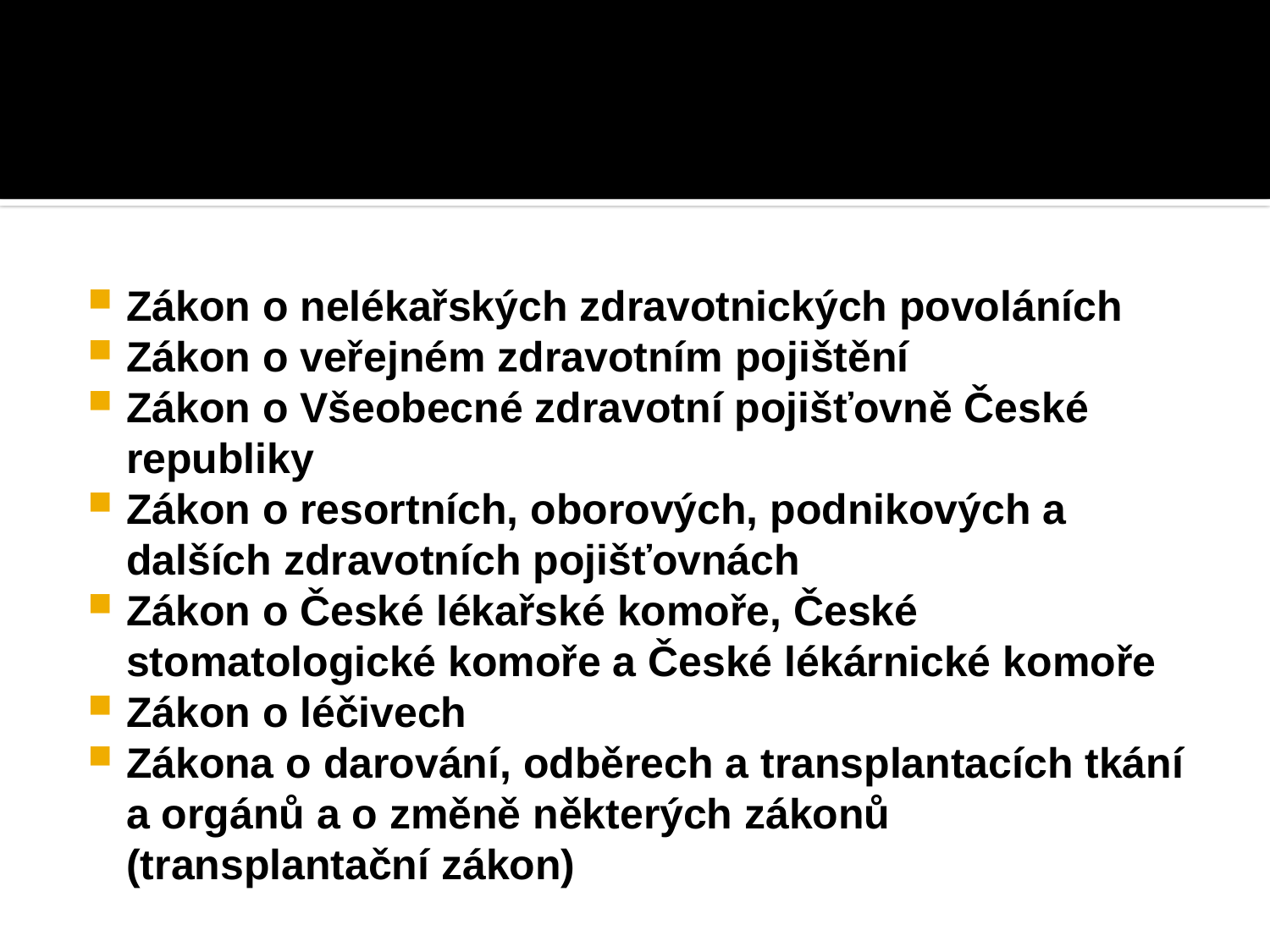

Zákon o nelékařských zdravotnických povoláních
Zákon o veřejném zdravotním pojištění
Zákon o Všeobecné zdravotní pojišťovně České republiky
Zákon o resortních, oborových, podnikových a dalších zdravotních pojišťovnách
Zákon o České lékařské komoře, České stomatologické komoře a České lékárnické komoře
Zákon o léčivech
Zákona o darování, odběrech a transplantacích tkání a orgánů a o změně některých zákonů (transplantační zákon)